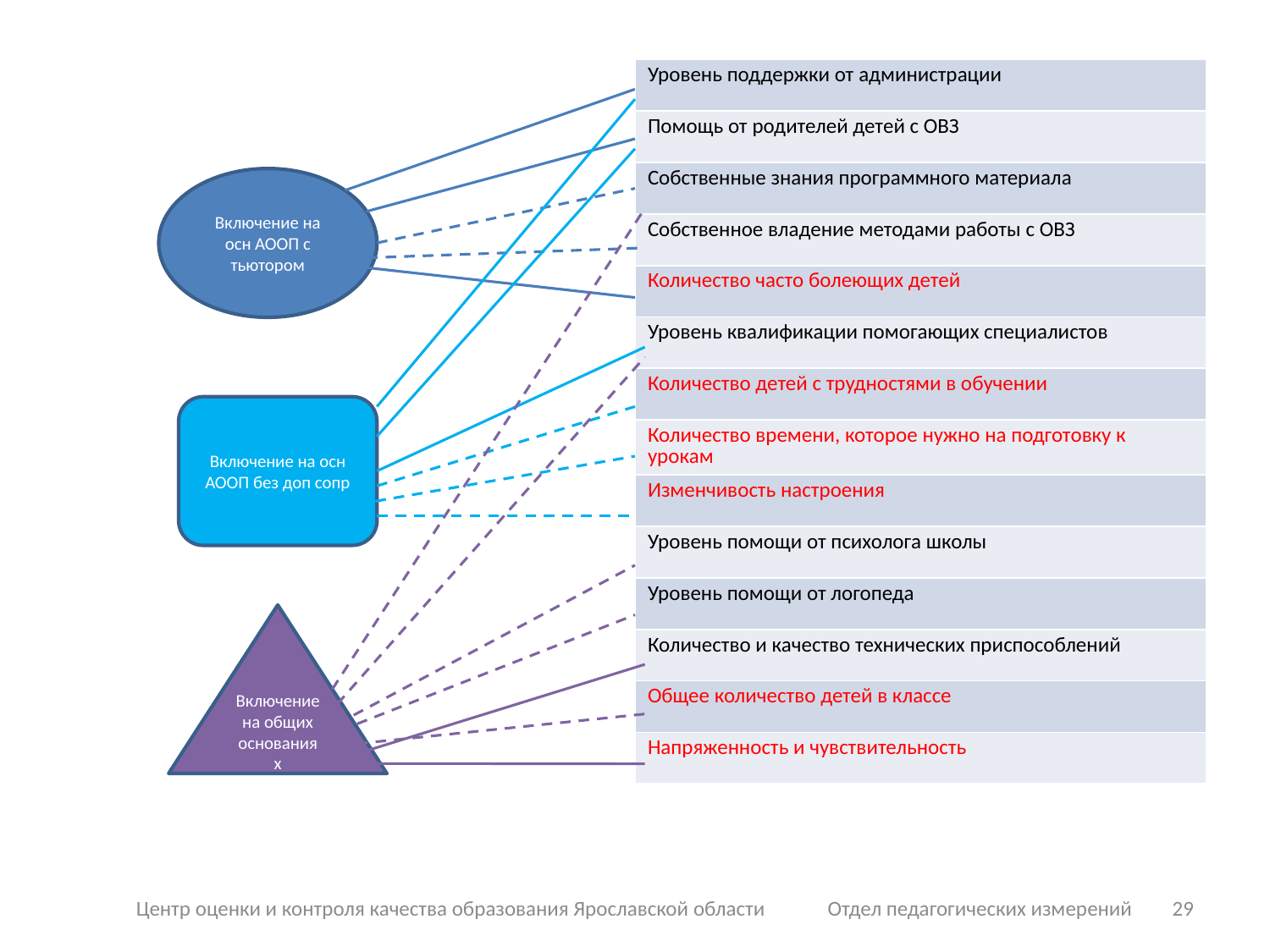

| Уровень поддержки от администрации |
| --- |
| Помощь от родителей детей с ОВЗ |
| Собственные знания программного материала |
| Собственное владение методами работы с ОВЗ |
| Количество часто болеющих детей |
| Уровень квалификации помогающих специалистов |
| Количество детей с трудностями в обучении |
| Количество времени, которое нужно на подготовку к урокам |
| Изменчивость настроения |
| Уровень помощи от психолога школы |
| Уровень помощи от логопеда |
| Количество и качество технических приспособлений |
| Общее количество детей в классе |
| Напряженность и чувствительность |
Включение на осн АООП с тьютором
Включение на осн АООП без доп сопр
Включение на общих основаниях
Центр оценки и контроля качества образования Ярославской области             Отдел педагогических измерений
29